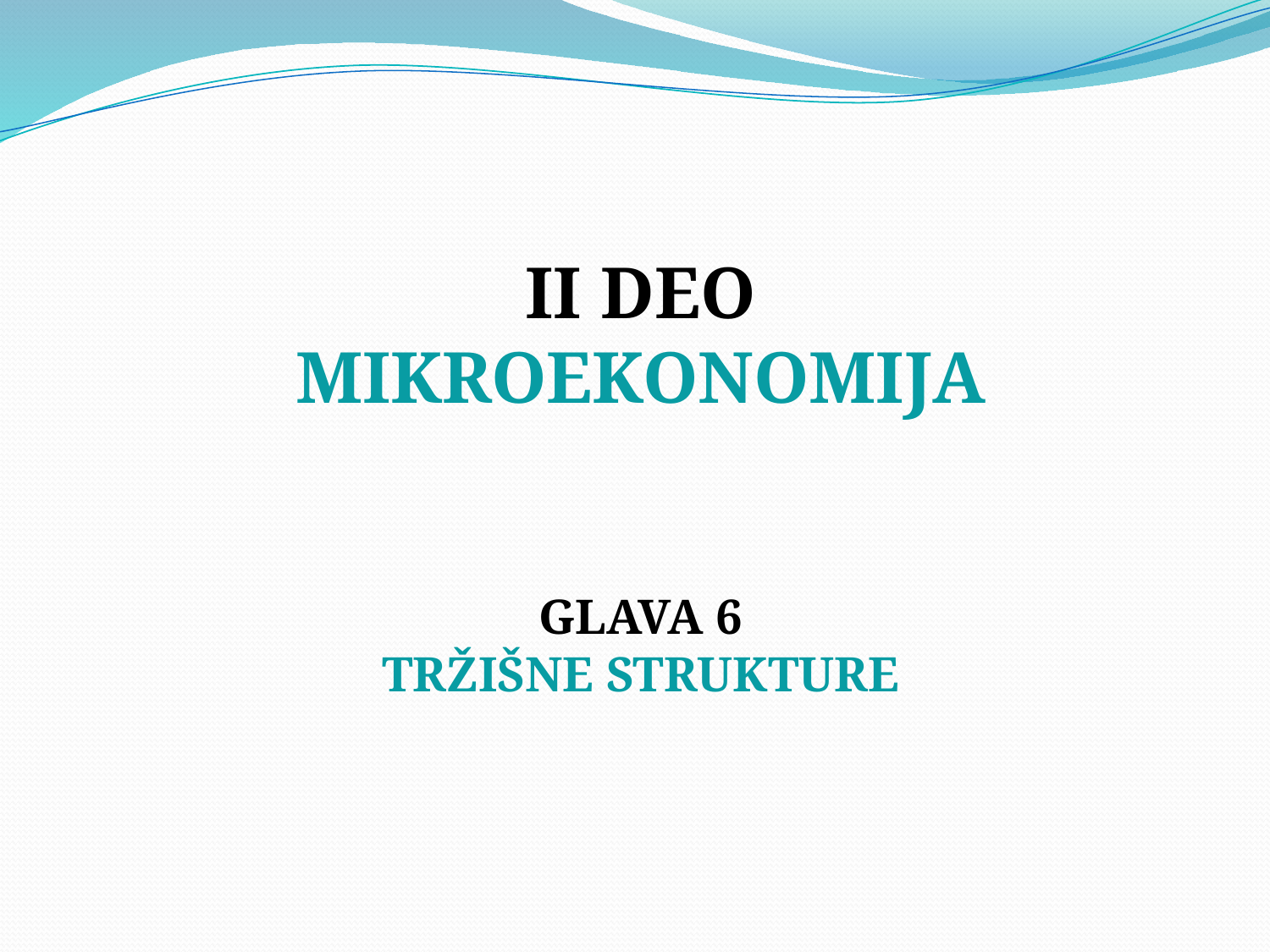

II DEO
MIKROEKONOMIJA
GLAVA 6
TRŽIŠNE STRUKTURE